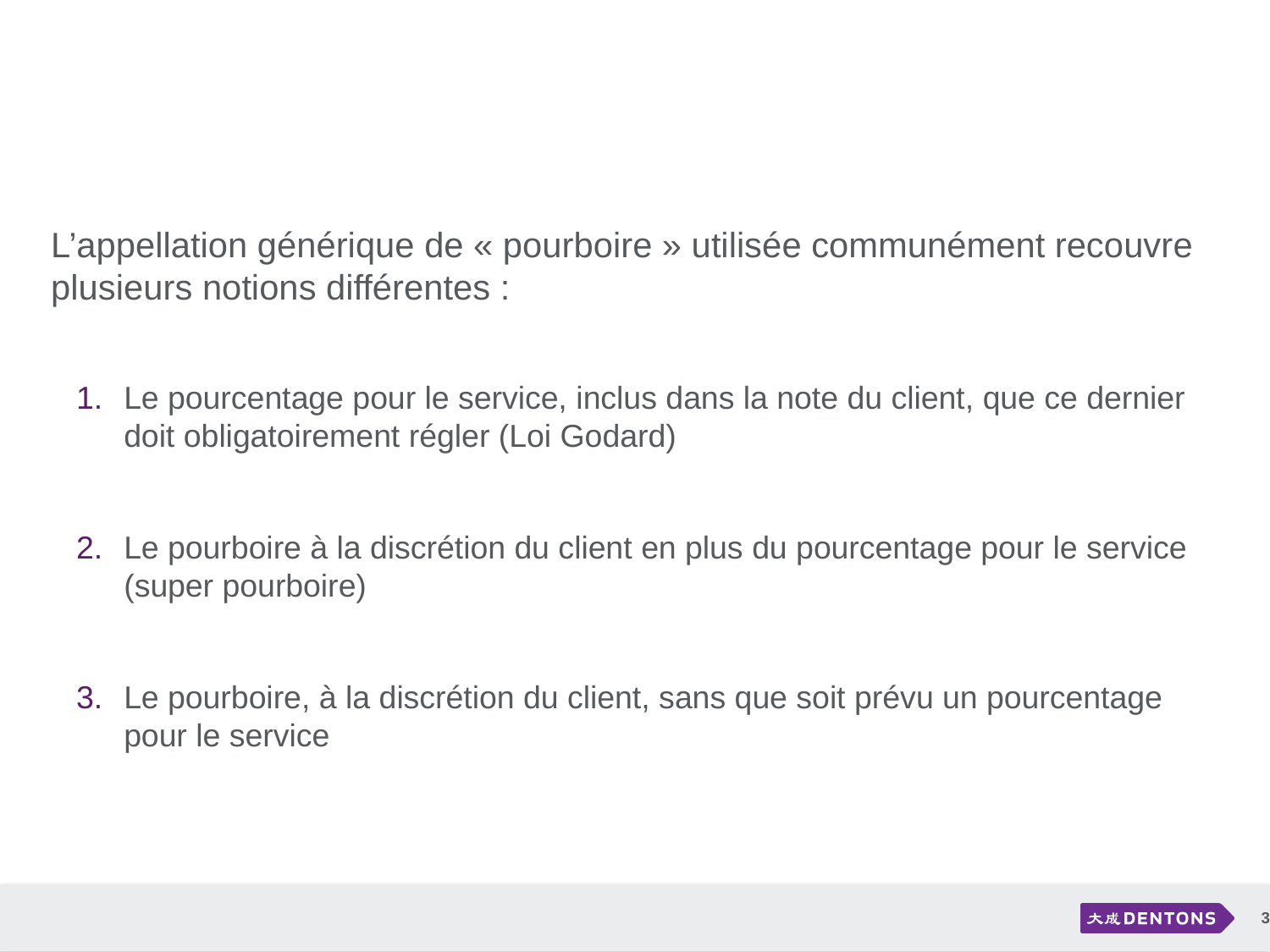

L’appellation générique de « pourboire » utilisée communément recouvre plusieurs notions différentes :

Le pourcentage pour le service, inclus dans la note du client, que ce dernier doit obligatoirement régler (Loi Godard)

Le pourboire à la discrétion du client en plus du pourcentage pour le service (super pourboire)

Le pourboire, à la discrétion du client, sans que soit prévu un pourcentage pour le service

3